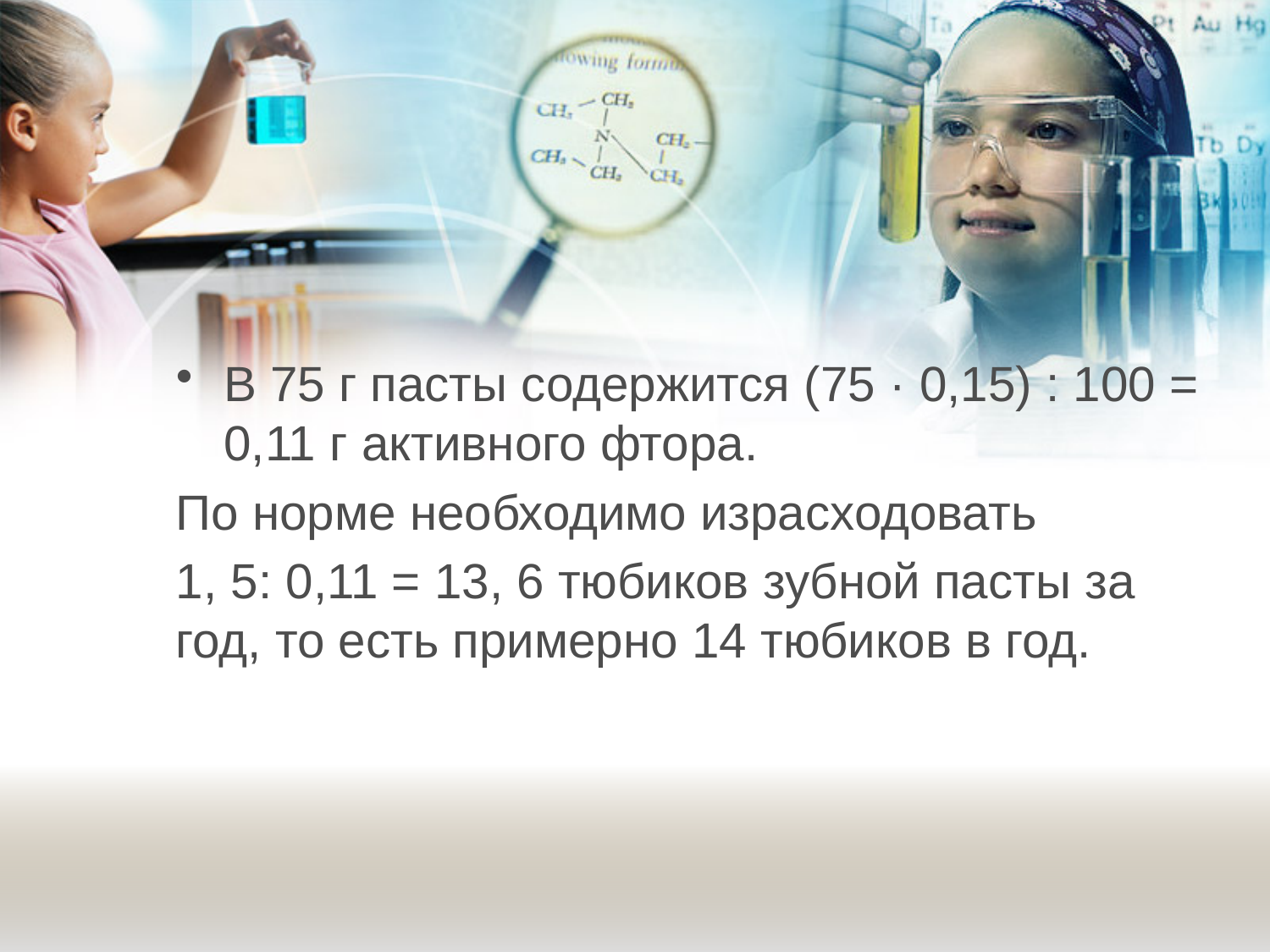

#
В 75 г пасты содержится (75 · 0,15) : 100 = 0,11 г активного фтора.
По норме необходимо израсходовать
1, 5: 0,11 = 13, 6 тюбиков зубной пасты за год, то есть примерно 14 тюбиков в год.